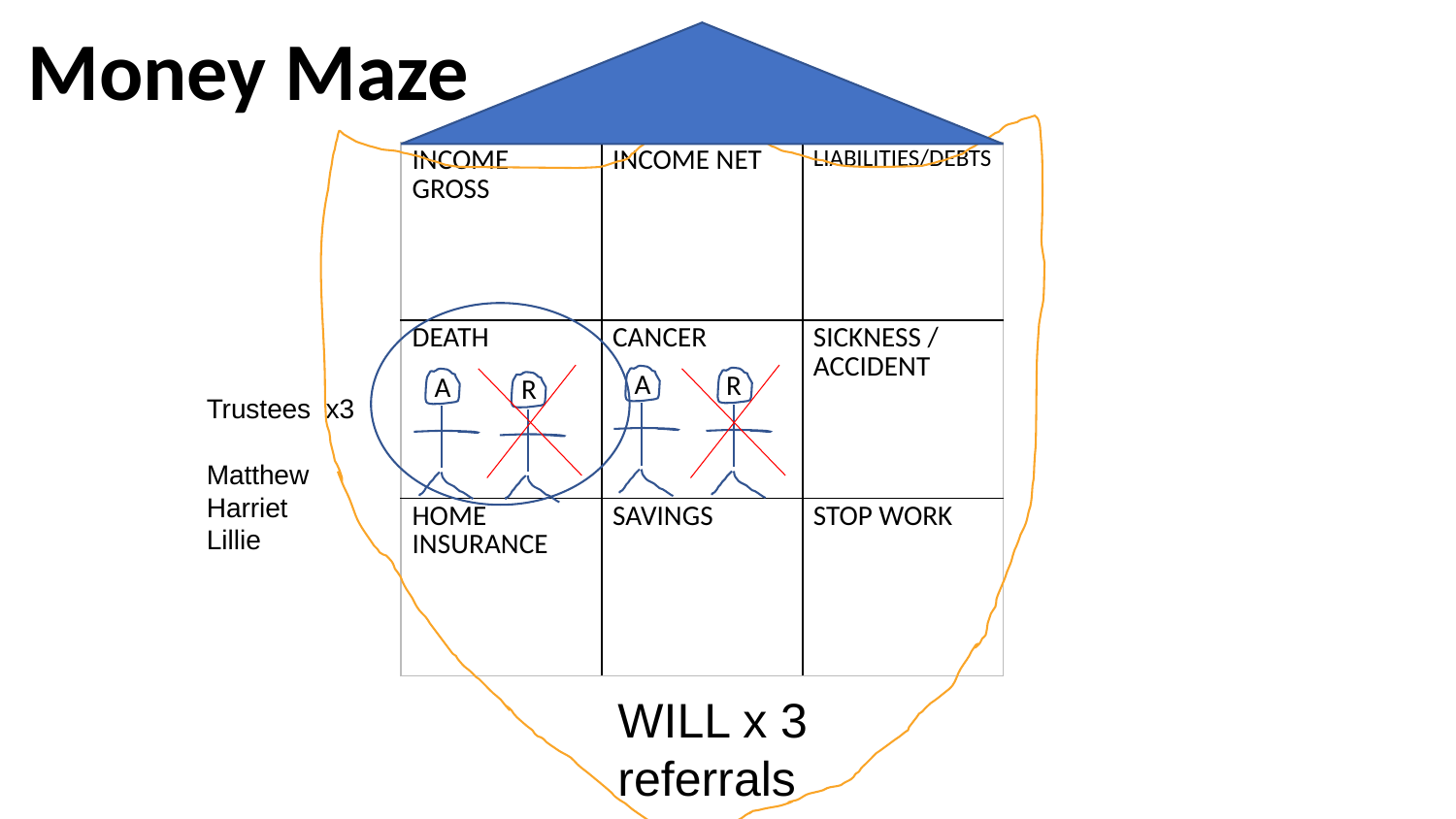

Money Maze

| INCOME GROSS | INCOME NET | LIABILITIES/DEBTS |
| --- | --- | --- |
| DEATH | CANCER | SICKNESS / ACCIDENT |
| HOME INSURANCE | SAVINGS | STOP WORK |

A
R
A
R

Trustees  x3

Matthew
Harriet
Lillie
WILL x 3 referrals